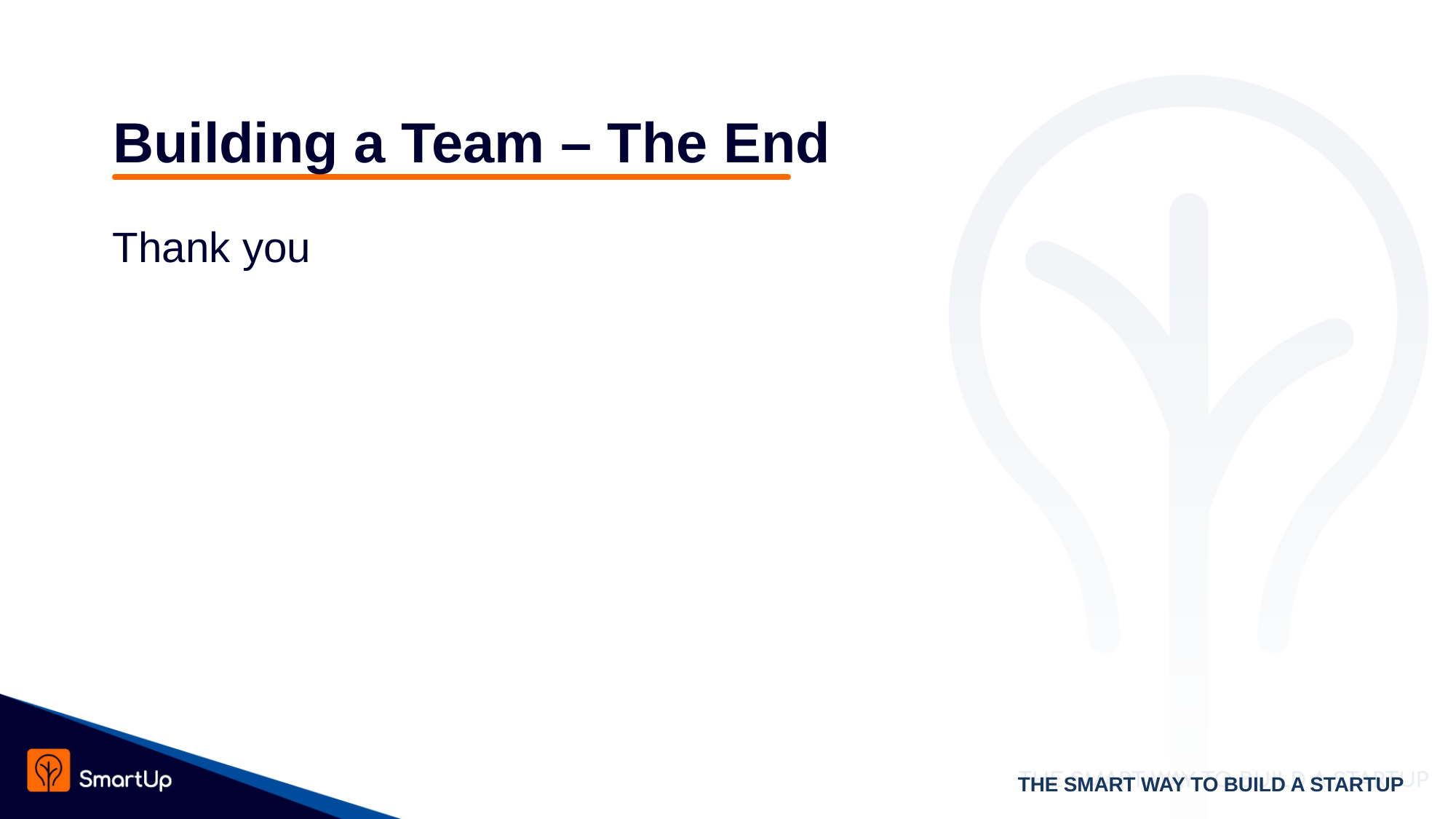

# Building a Team – The End
Thank you
THE SMART WAY TO BUILD A STARTUP